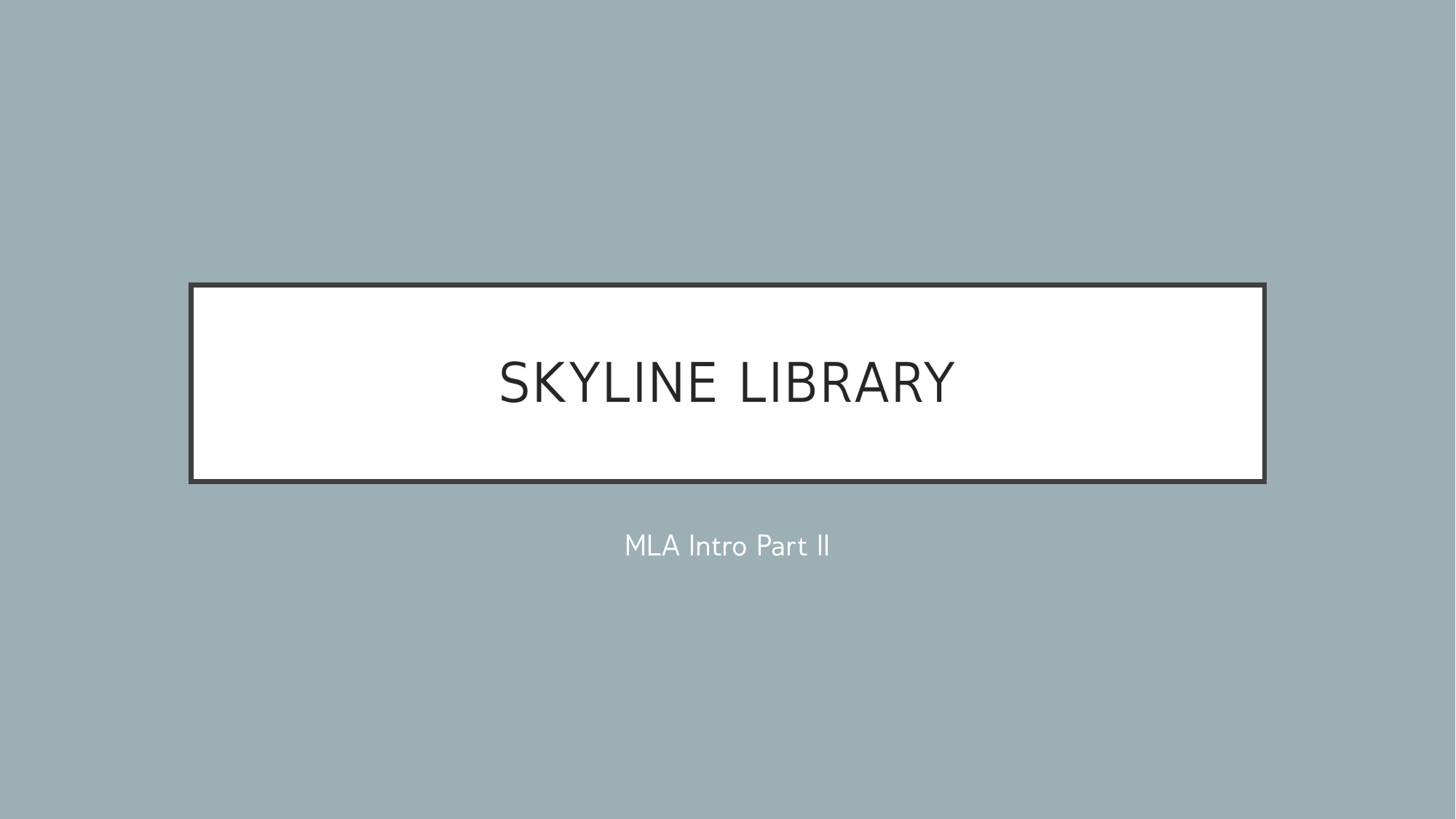

# Skyline Library
MLA Intro Part II